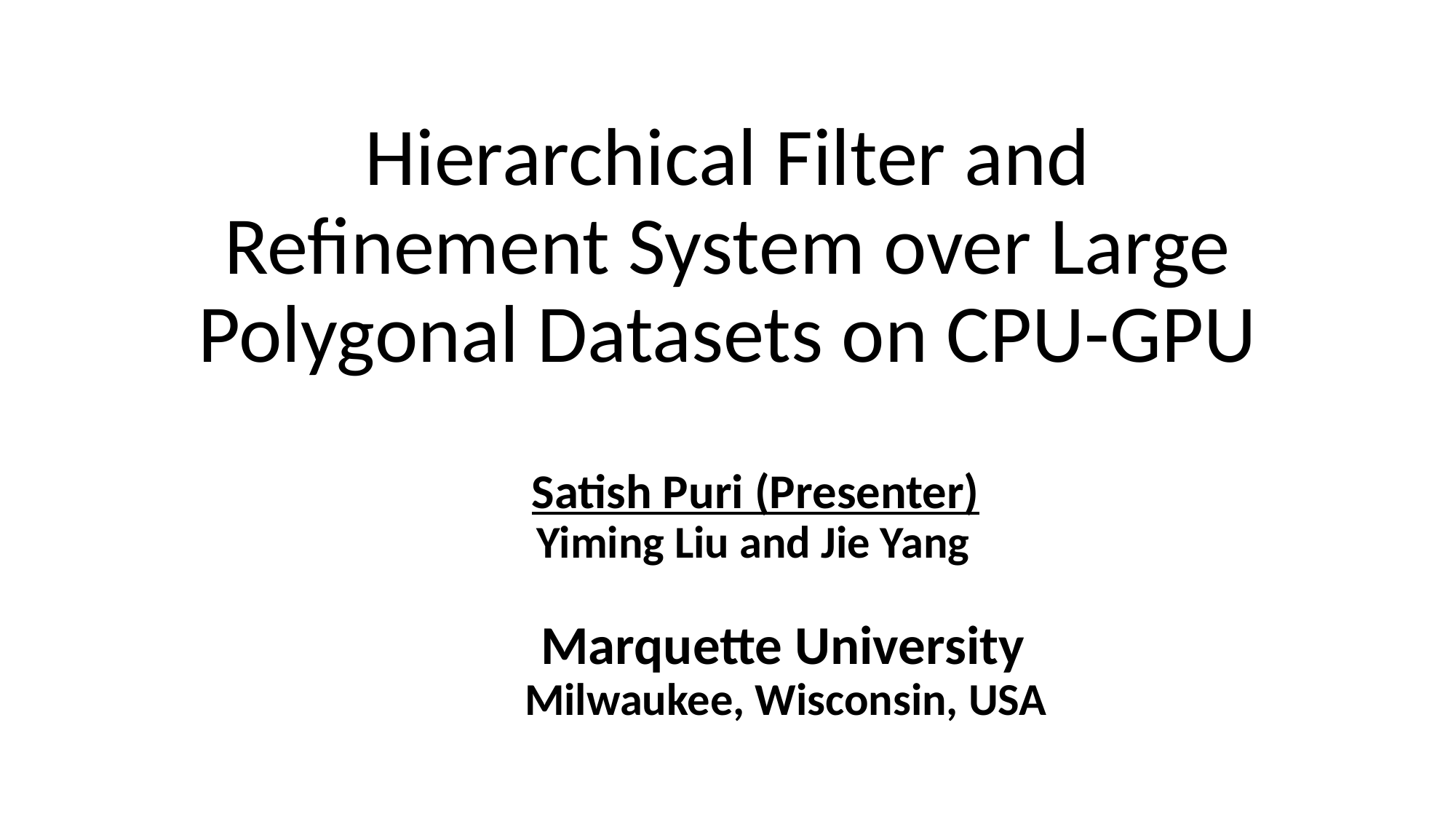

# Hierarchical Filter and Reﬁnement System over Large Polygonal Datasets on CPU-GPU
Satish Puri (Presenter)
                                          Yiming Liu and Jie Yang

                                 Marquette University
                                Milwaukee, Wisconsin, USA